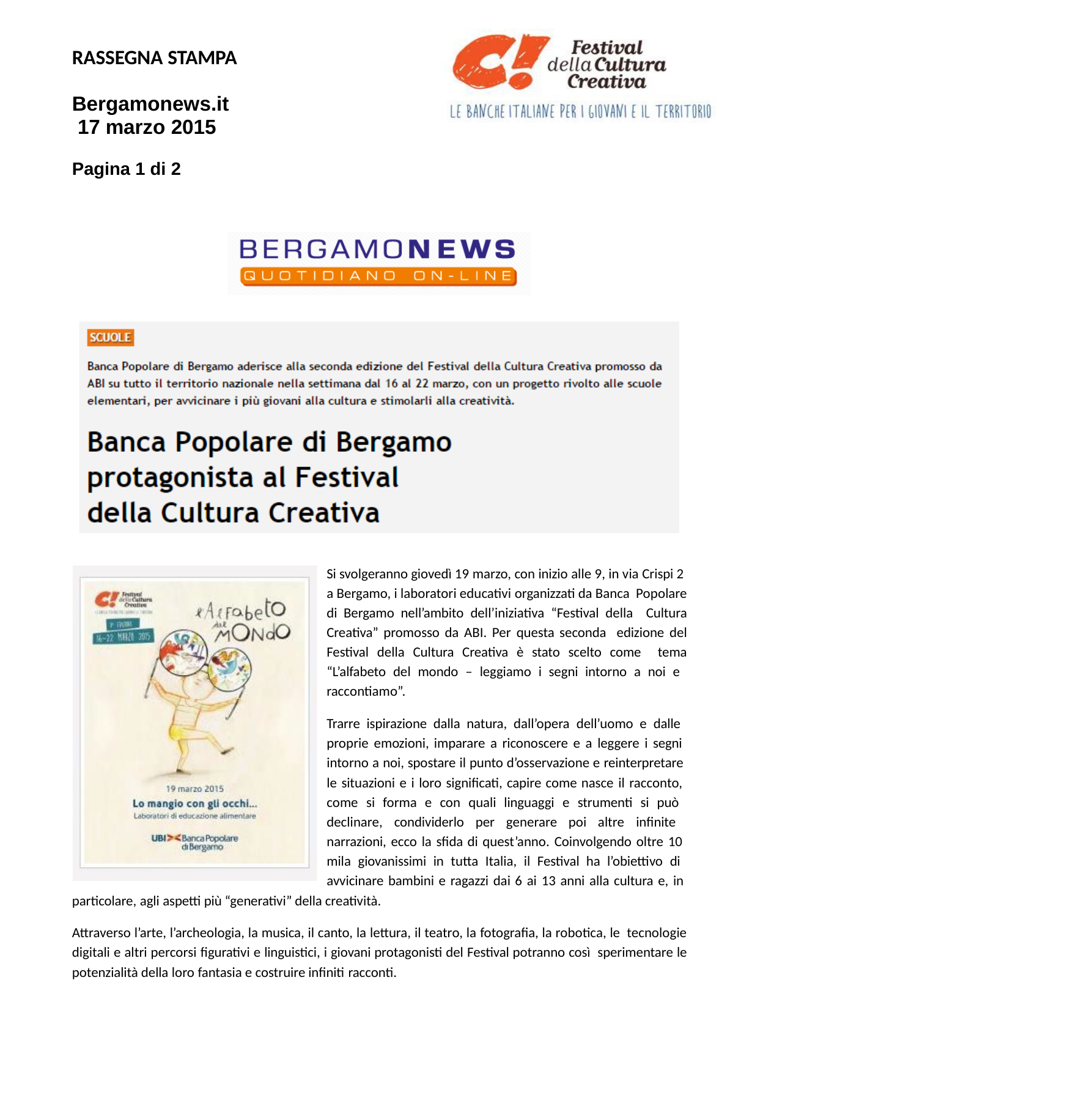

RASSEGNA STAMPA

Bergamonews.it  17 marzo 2015
Pagina 1 di 2

Si svolgeranno giovedì 19 marzo, con inizio alle 9, in via Crispi 2  a Bergamo, i laboratori educativi organizzati da Banca  Popolare di Bergamo nell’ambito dell’iniziativa “Festival della  Cultura Creativa” promosso da ABI. Per questa seconda  edizione del Festival della Cultura Creativa è stato scelto come  tema “L’alfabeto del mondo – leggiamo i segni intorno a noi e  raccontiamo”.
Trarre ispirazione dalla natura, dall’opera dell’uomo e dalle  proprie emozioni, imparare a riconoscere e a leggere i segni  intorno a noi, spostare il punto d’osservazione e reinterpretare  le situazioni e i loro significati, capire come nasce il racconto,  come si forma e con quali linguaggi e strumenti si può  declinare, condividerlo per generare poi altre infinite  narrazioni, ecco la sfida di quest’anno. Coinvolgendo oltre 10  mila giovanissimi in tutta Italia, il Festival ha l’obiettivo di  avvicinare bambini e ragazzi dai 6 ai 13 anni alla cultura e, in
particolare, agli aspetti più “generativi” della creatività.
Attraverso l’arte, l’archeologia, la musica, il canto, la lettura, il teatro, la fotografia, la robotica, le  tecnologie digitali e altri percorsi figurativi e linguistici, i giovani protagonisti del Festival potranno così  sperimentare le potenzialità della loro fantasia e costruire infiniti racconti.